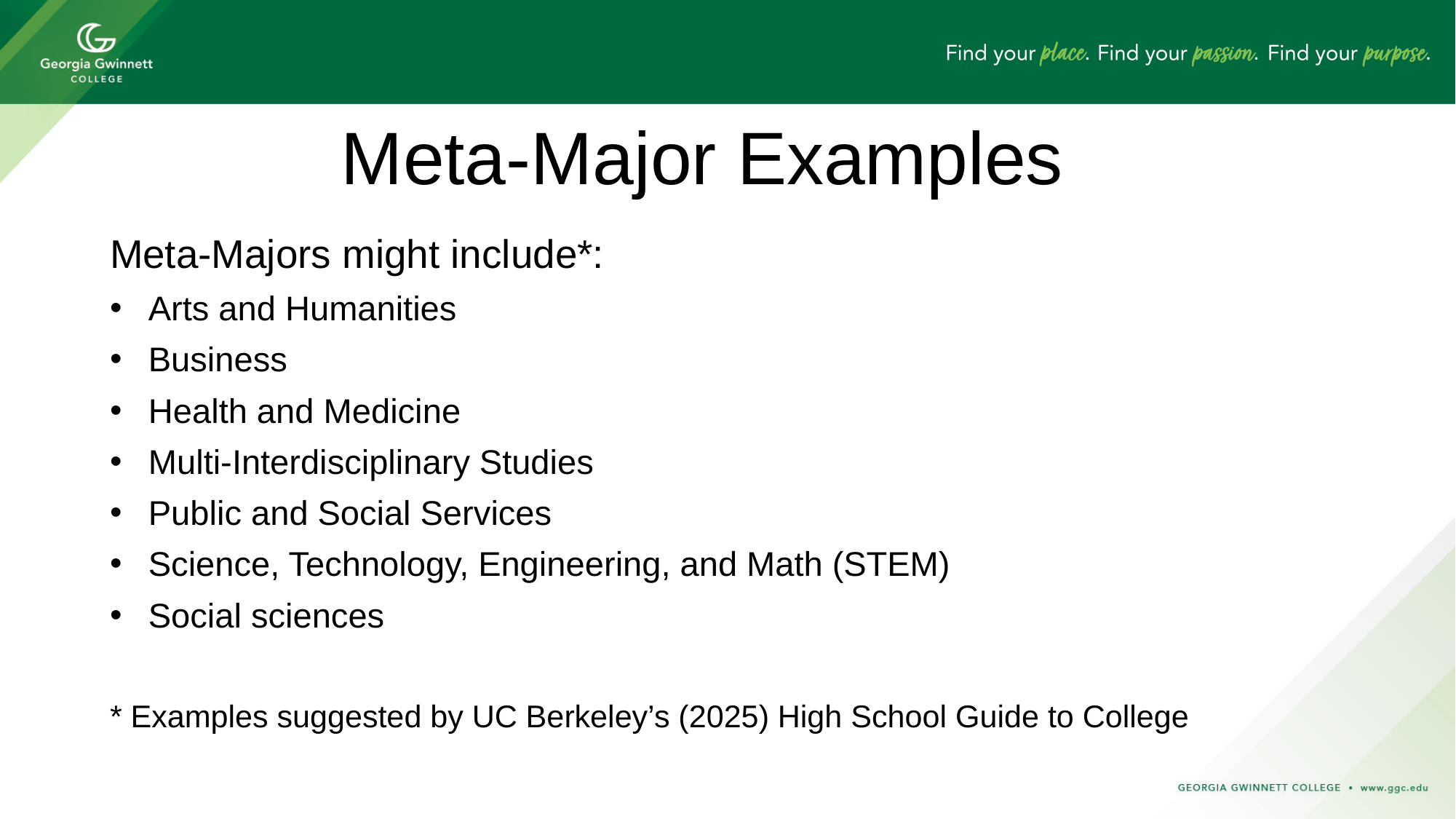

# Meta-Major Examples
Meta-Majors might include*:
Arts and Humanities
Business
Health and Medicine
Multi-Interdisciplinary Studies
Public and Social Services
Science, Technology, Engineering, and Math (STEM)
Social sciences

* Examples suggested by UC Berkeley’s (2025) High School Guide to College